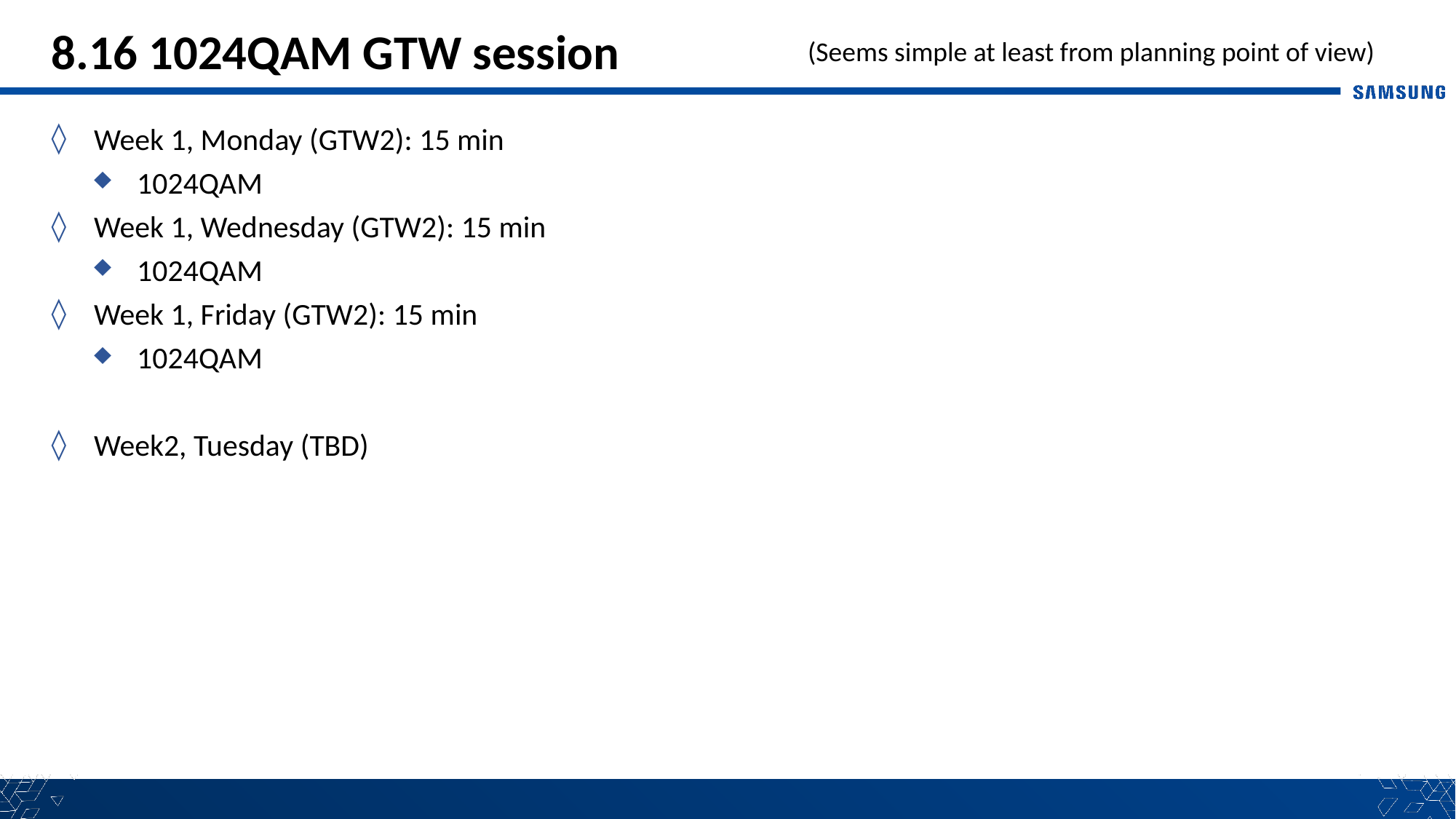

# 8.16 1024QAM GTW session
(Seems simple at least from planning point of view)
Week 1, Monday (GTW2): 15 min
1024QAM
Week 1, Wednesday (GTW2): 15 min
1024QAM
Week 1, Friday (GTW2): 15 min
1024QAM

Week2, Tuesday (TBD)